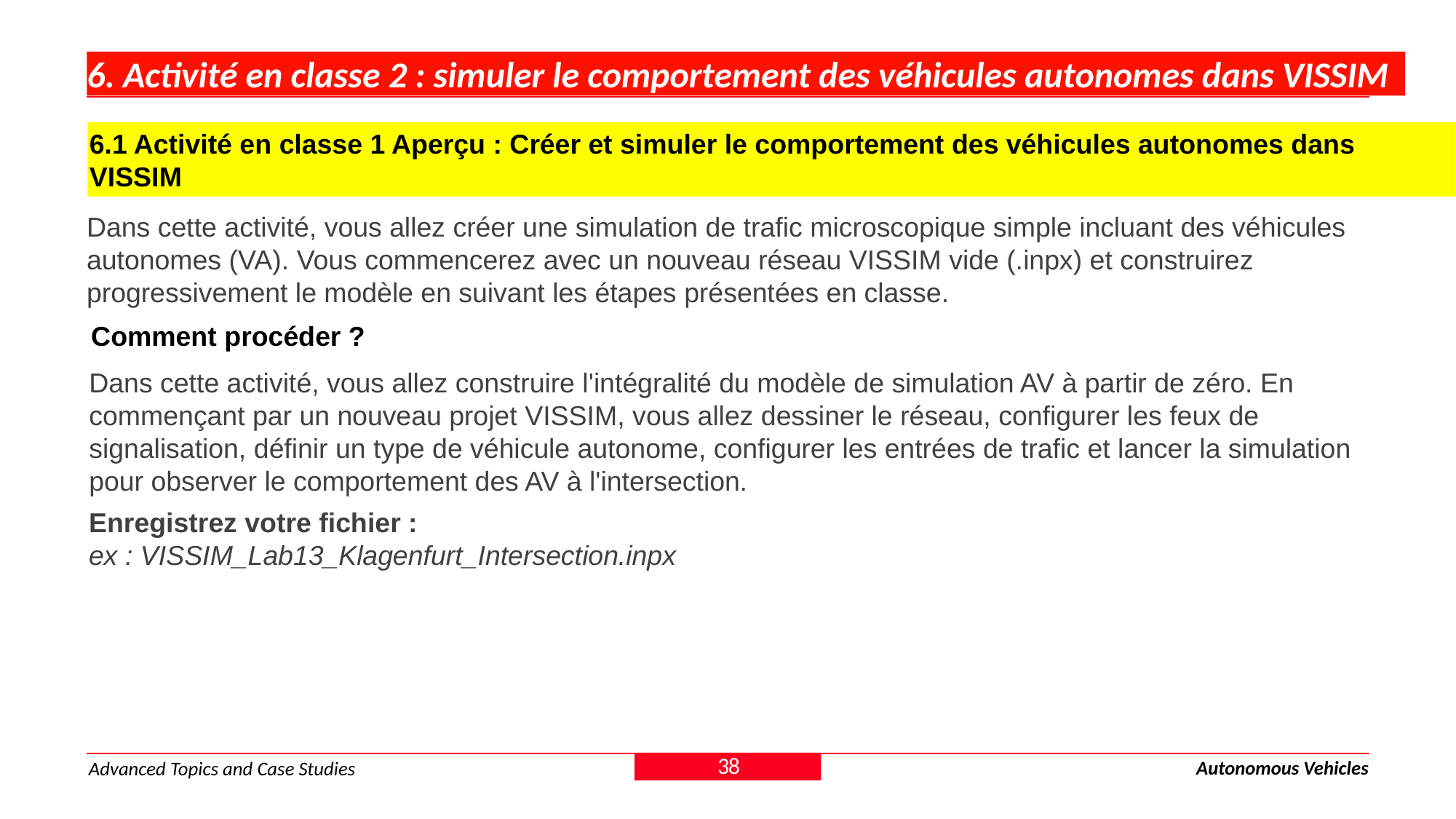

# 6. Activité en classe 2 : simuler le comportement des véhicules autonomes dans VISSIM

6.1 Activité en classe 1 Aperçu : Créer et simuler le comportement des véhicules autonomes dans VISSIM

Dans cette activité, vous allez créer une simulation de trafic microscopique simple incluant des véhicules autonomes (VA). Vous commencerez avec un nouveau réseau VISSIM vide (.inpx) et construirez progressivement le modèle en suivant les étapes présentées en classe.
Comment procéder ?
Dans cette activité, vous allez construire l'intégralité du modèle de simulation AV à partir de zéro. En commençant par un nouveau projet VISSIM, vous allez dessiner le réseau, configurer les feux de signalisation, définir un type de véhicule autonome, configurer les entrées de trafic et lancer la simulation pour observer le comportement des AV à l'intersection.
Enregistrez votre fichier :
ex : VISSIM_Lab13_Klagenfurt_Intersection.inpx